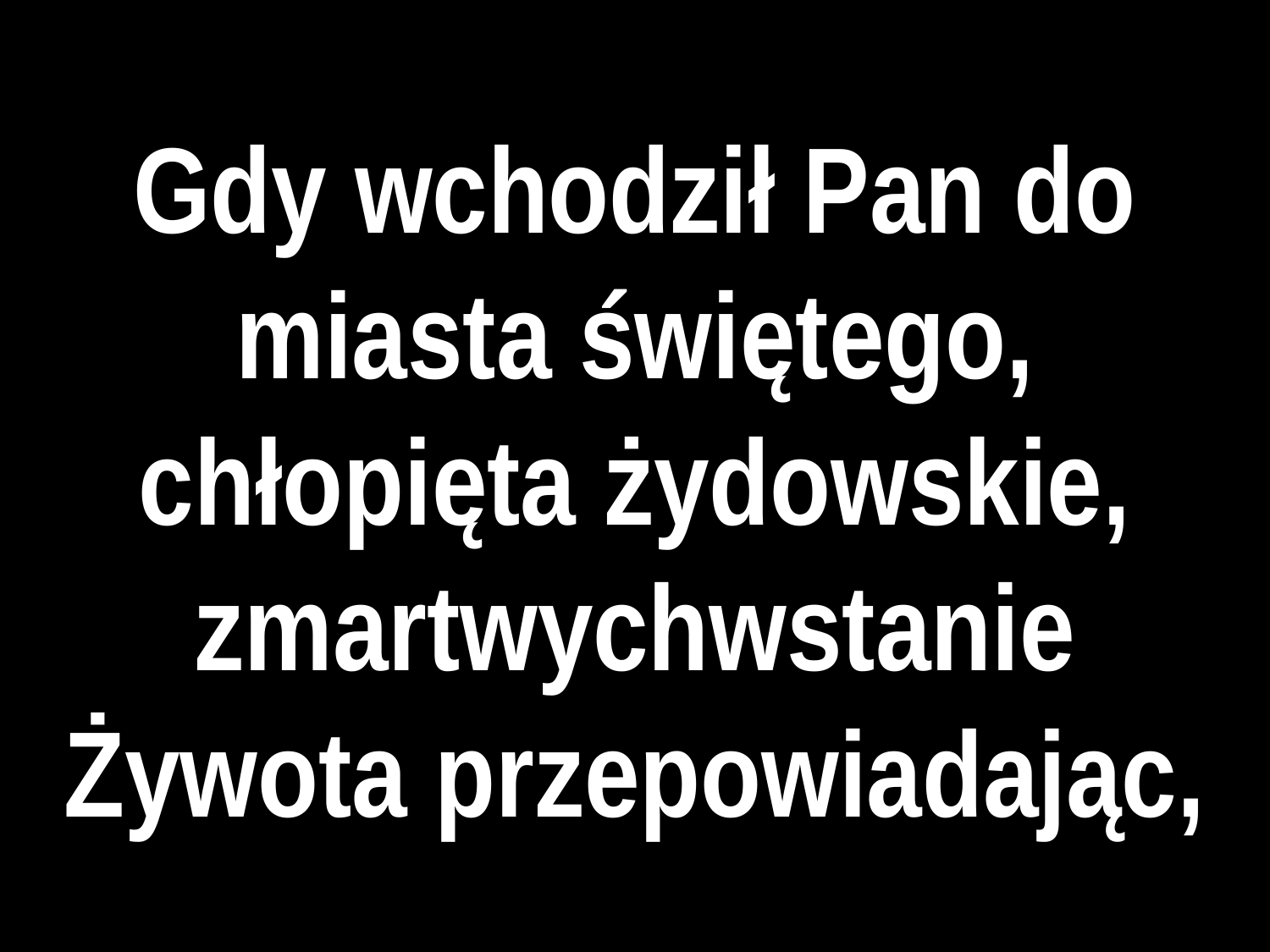

# Gdy wchodził Pan do miasta świętego, chłopięta żydowskie, zmartwychwstanie Żywota przepowiadając,